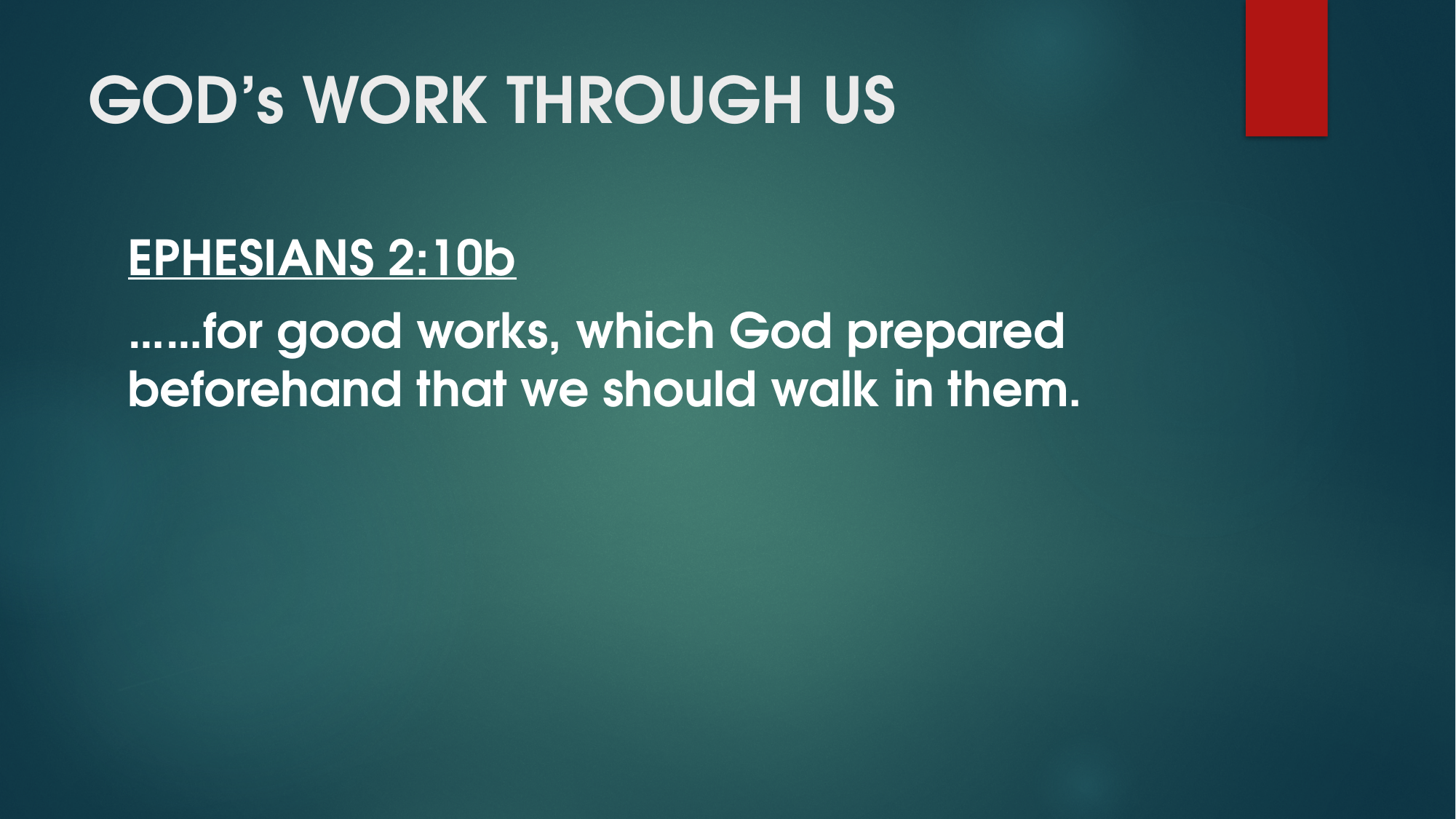

# GOD’s WORK THROUGH US
EPHESIANS 2:10b
……for good works, which God prepared beforehand that we should walk in them.